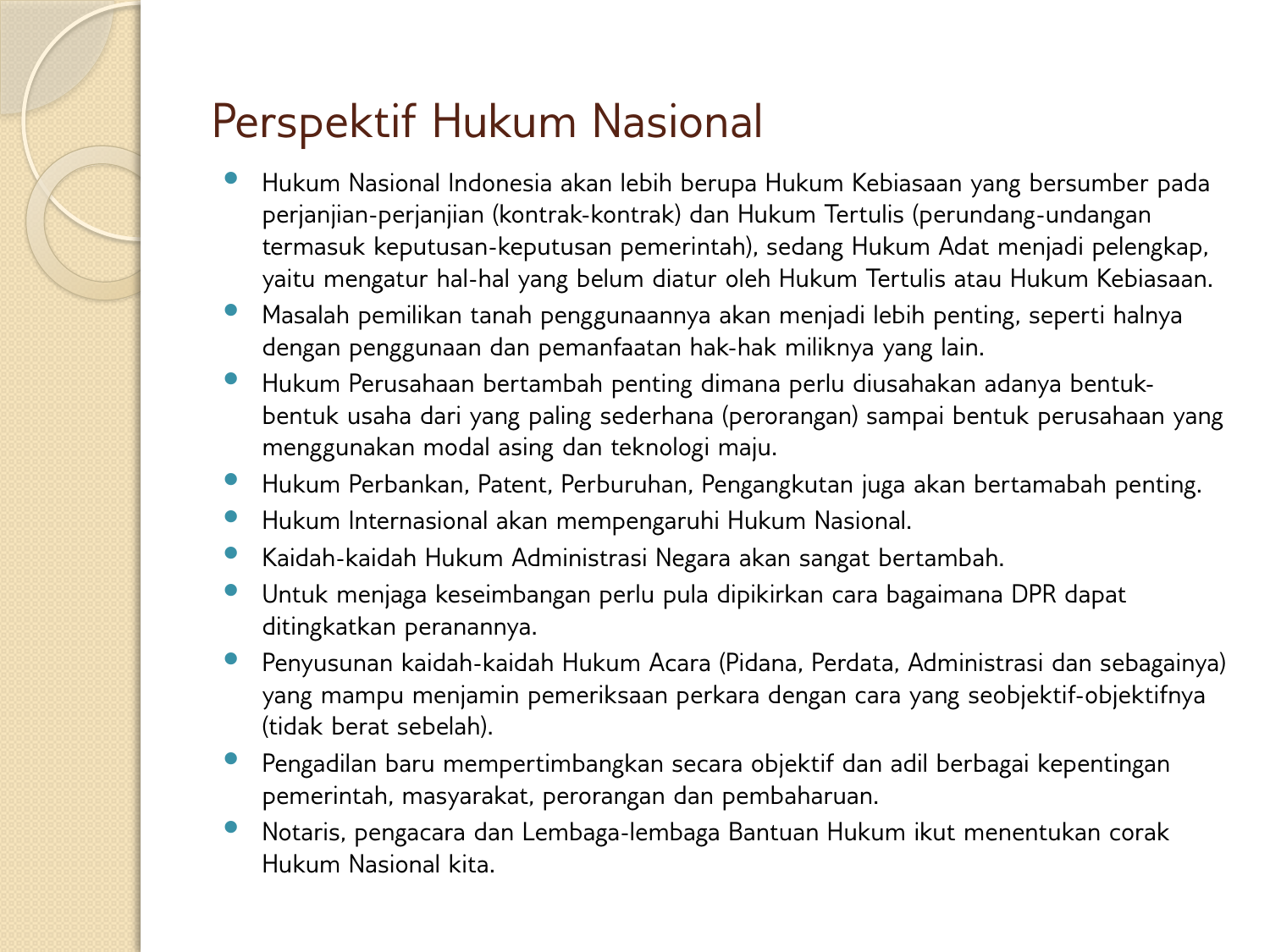

# Perspektif Hukum Nasional
Hukum Nasional Indonesia akan lebih berupa Hukum Kebiasaan yang bersumber pada perjanjian-perjanjian (kontrak-kontrak) dan Hukum Tertulis (perundang-undangan termasuk keputusan-keputusan pemerintah), sedang Hukum Adat menjadi pelengkap, yaitu mengatur hal-hal yang belum diatur oleh Hukum Tertulis atau Hukum Kebiasaan.
Masalah pemilikan tanah penggunaannya akan menjadi lebih penting, seperti halnya dengan penggunaan dan pemanfaatan hak-hak miliknya yang lain.
Hukum Perusahaan bertambah penting dimana perlu diusahakan adanya bentuk-bentuk usaha dari yang paling sederhana (perorangan) sampai bentuk perusahaan yang menggunakan modal asing dan teknologi maju.
Hukum Perbankan, Patent, Perburuhan, Pengangkutan juga akan bertamabah penting.
Hukum Internasional akan mempengaruhi Hukum Nasional.
Kaidah-kaidah Hukum Administrasi Negara akan sangat bertambah.
Untuk menjaga keseimbangan perlu pula dipikirkan cara bagaimana DPR dapat ditingkatkan peranannya.
Penyusunan kaidah-kaidah Hukum Acara (Pidana, Perdata, Administrasi dan sebagainya) yang mampu menjamin pemeriksaan perkara dengan cara yang seobjektif-objektifnya (tidak berat sebelah).
Pengadilan baru mempertimbangkan secara objektif dan adil berbagai kepentingan pemerintah, masyarakat, perorangan dan pembaharuan.
Notaris, pengacara dan Lembaga-lembaga Bantuan Hukum ikut menentukan corak Hukum Nasional kita.